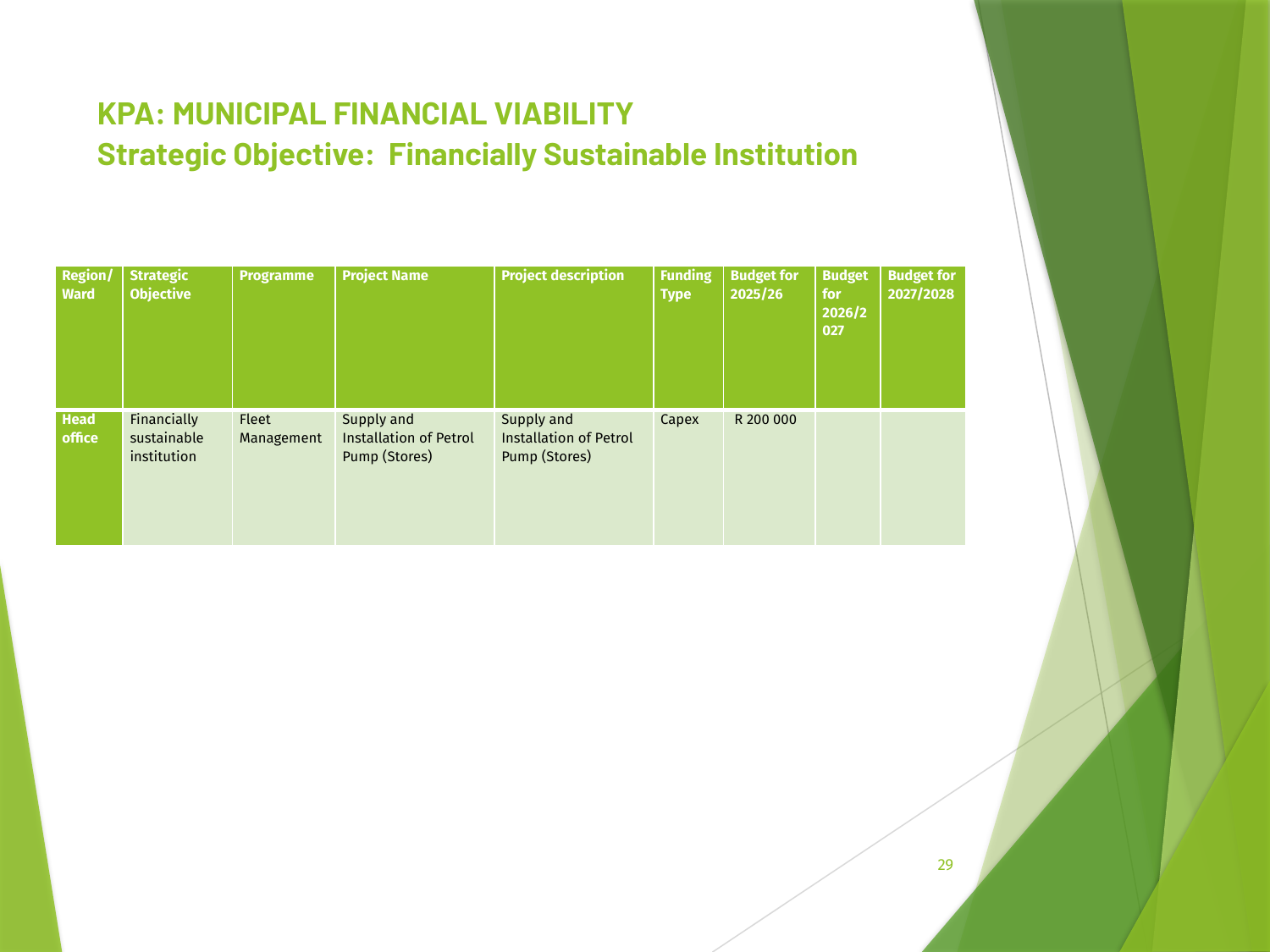

# KPA: MUNICIPAL FINANCIAL VIABILITY Strategic Objective:  Financially Sustainable Institution
| Region/ Ward | Strategic Objective | Programme | Project Name | Project description | Funding Type | Budget for 2025/26 | Budget for 2026/2027 | Budget for 2027/2028 |
| --- | --- | --- | --- | --- | --- | --- | --- | --- |
| Head office | Financially sustainable institution | Fleet Management | Supply and Installation of Petrol Pump (Stores) | Supply and Installation of Petrol Pump (Stores) | Capex | R 200 000 |  |  |
29